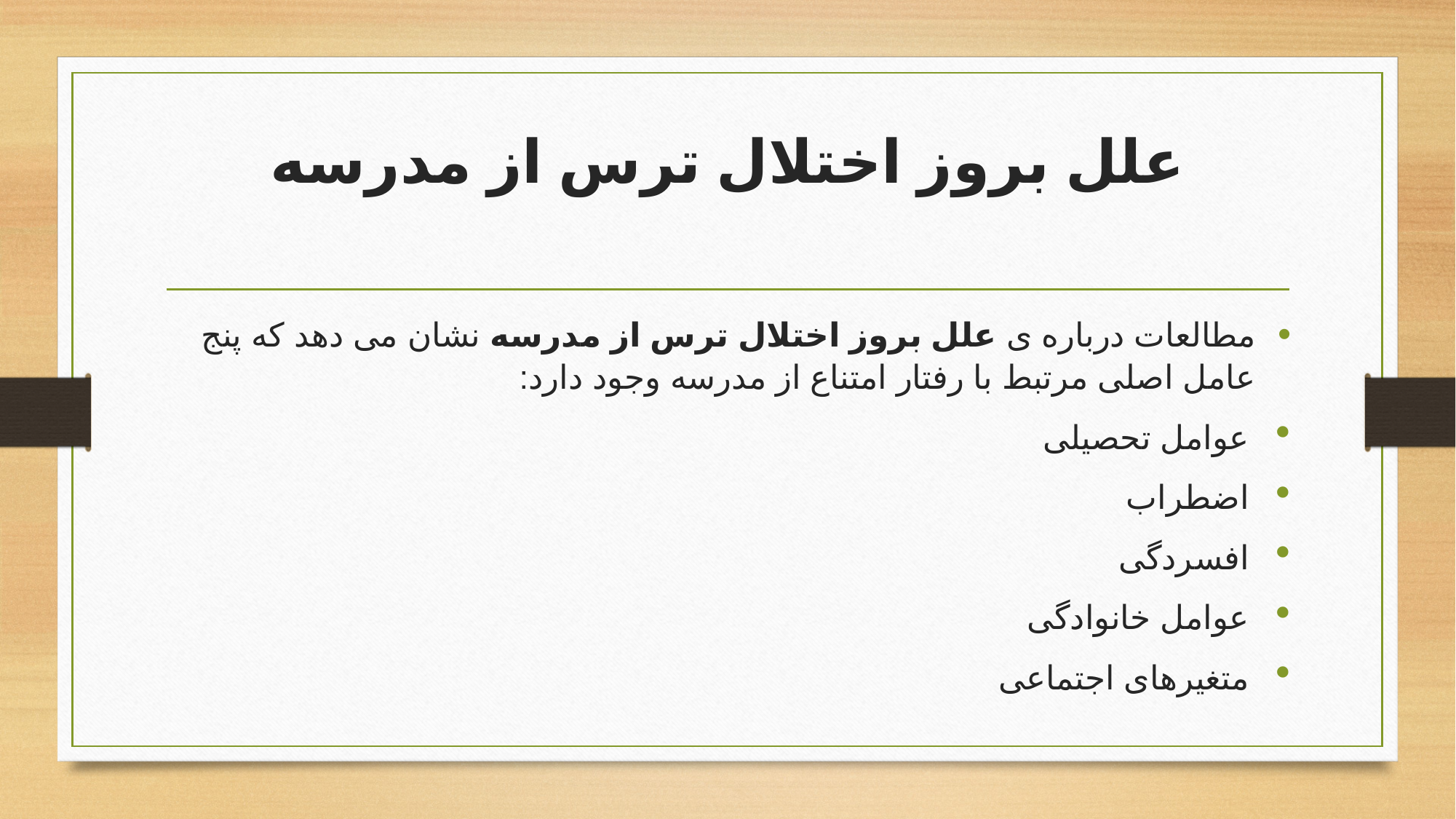

# علل بروز اختلال ترس از مدرسه
مطالعات درباره ی علل بروز اختلال ترس از مدرسه نشان می دهد که پنج عامل اصلی مرتبط با رفتار امتناع از مدرسه وجود دارد:
عوامل تحصیلی
اضطراب
افسردگی
عوامل خانوادگی
متغیرهای اجتماعی